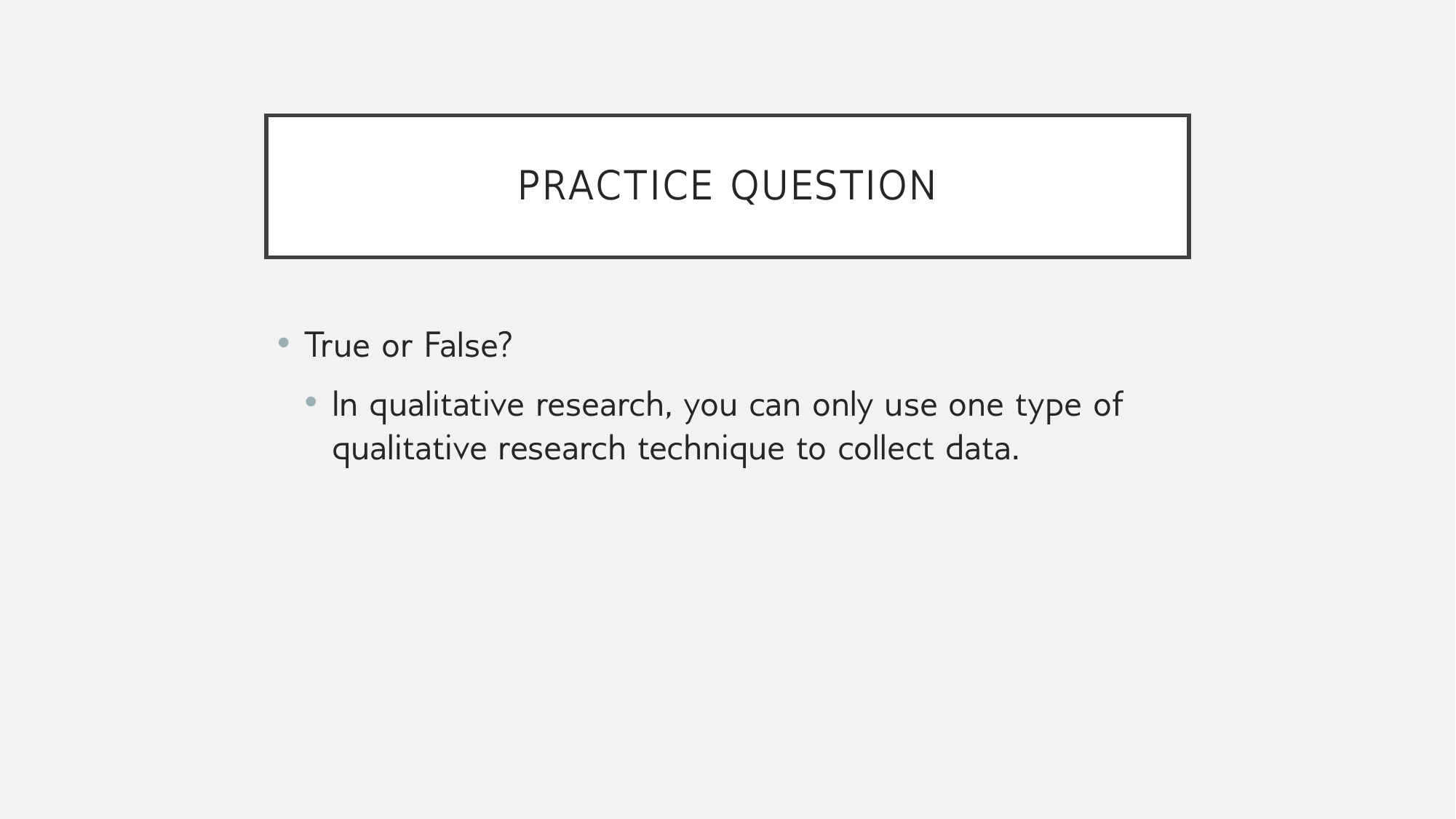

# Practice question
True or False?
In qualitative research, you can only use one type of qualitative research technique to collect data.